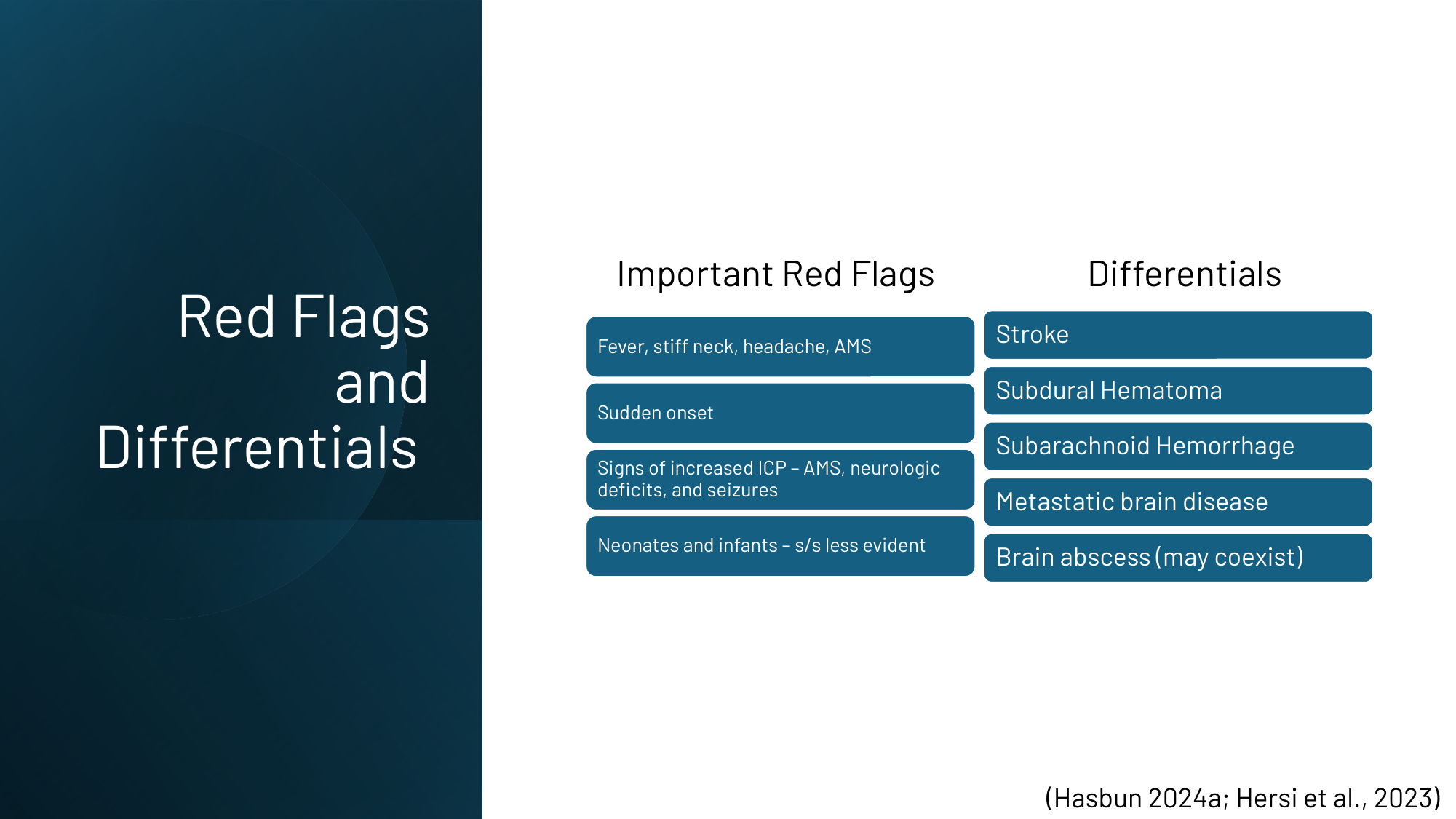

# Red Flags and Differentials
Important Red Flags
Differentials
Fever, stiff neck, headache, AMS
Sudden onset
Signs of increased ICP – AMS, neurologic deficits, and seizures
Neonates and infants – s/s less evident
Stroke
Subdural Hematoma
Subarachnoid Hemorrhage
Metastatic brain disease
Brain abscess (may coexist)

(Hasbun 2024a; Hersi et al., 2023)